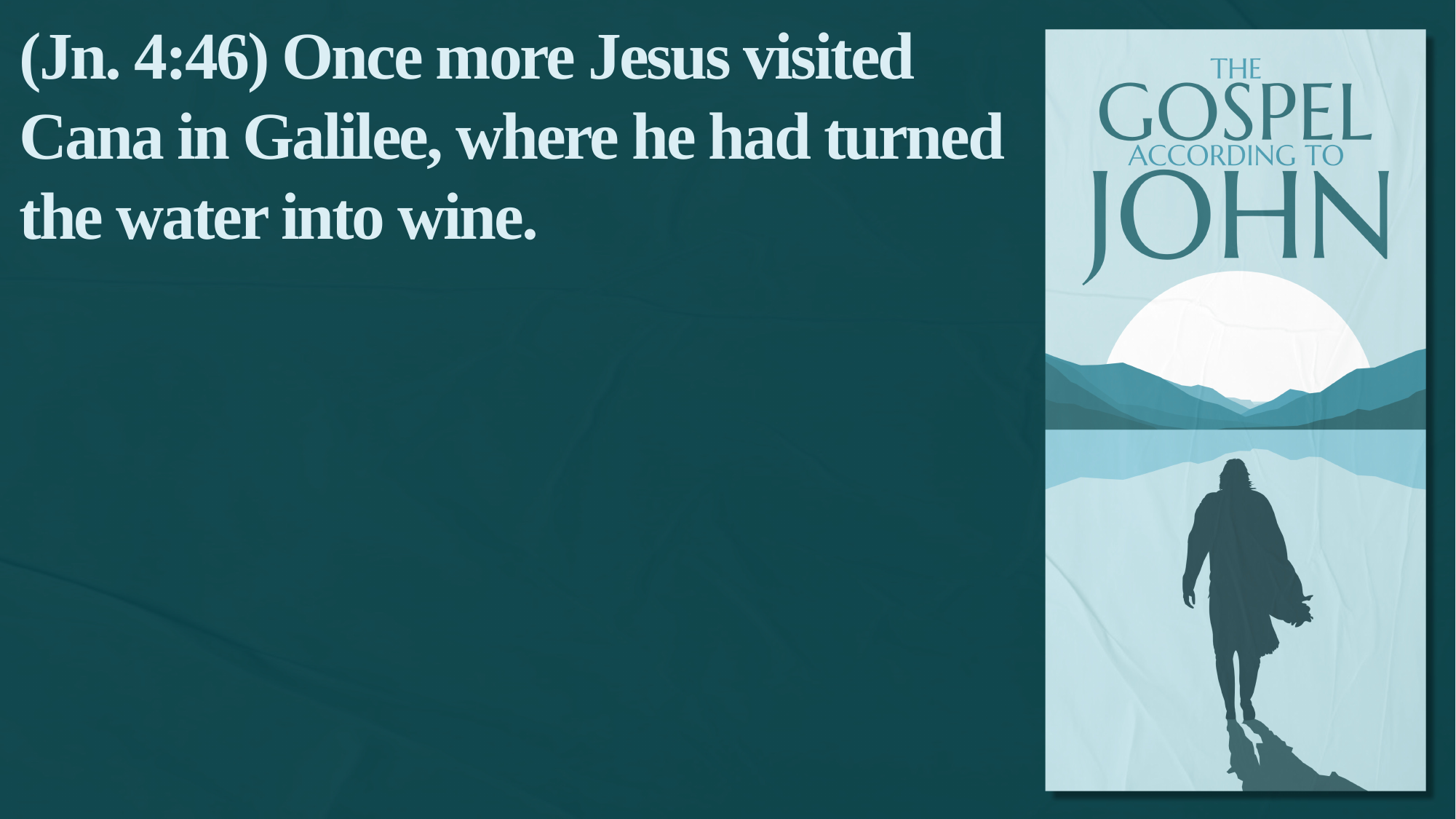

(Jn. 4:46) Once more Jesus visited Cana in Galilee, where he had turned the water into wine.